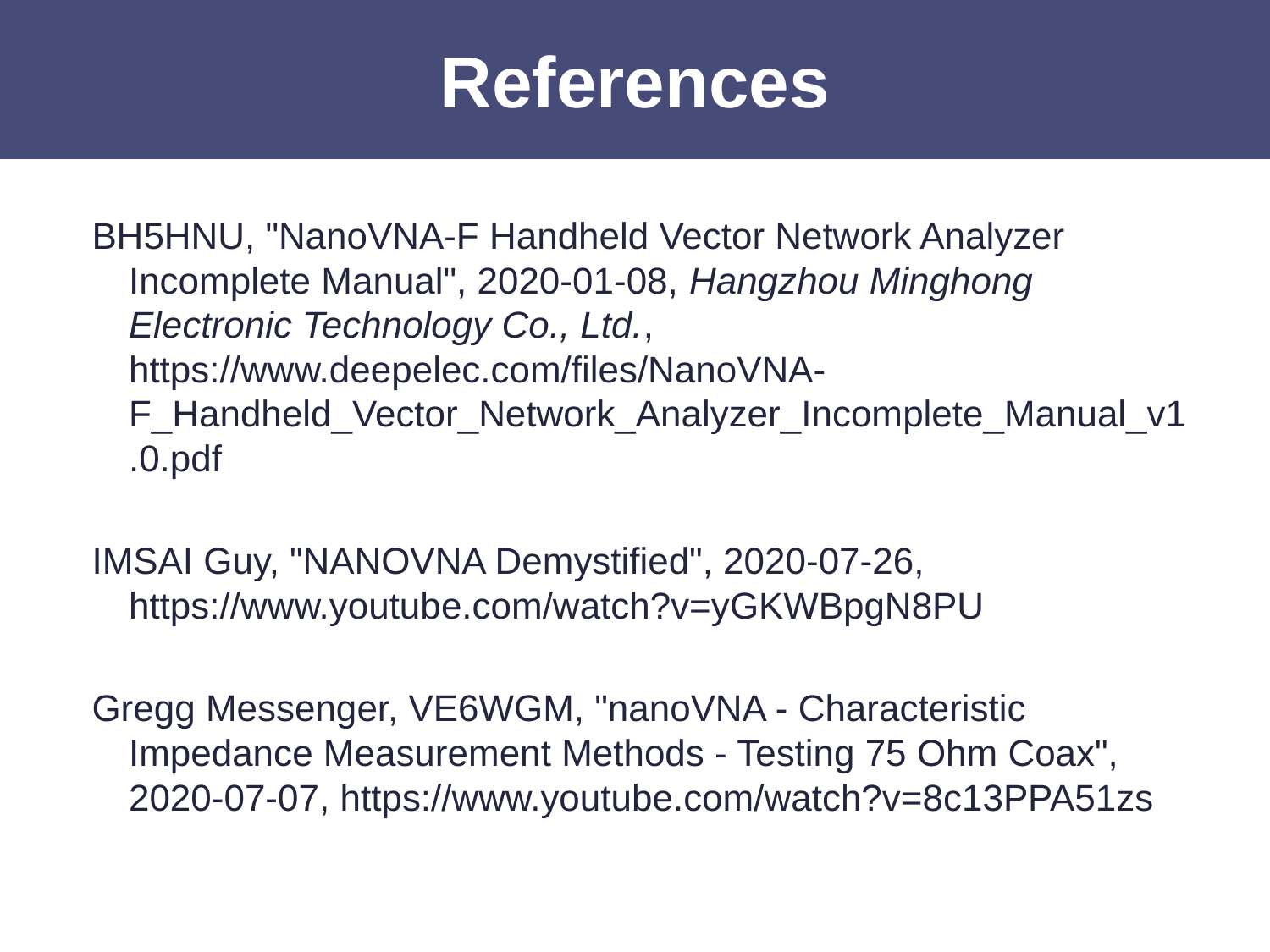

# References
BH5HNU, "NanoVNA-F Handheld Vector Network Analyzer Incomplete Manual", 2020-01-08, Hangzhou Minghong Electronic Technology Co., Ltd., https://www.deepelec.com/files/NanoVNA-F_Handheld_Vector_Network_Analyzer_Incomplete_Manual_v1.0.pdf

IMSAI Guy, "NANOVNA Demystified", 2020-07-26, https://www.youtube.com/watch?v=yGKWBpgN8PU

Gregg Messenger, VE6WGM, "nanoVNA - Characteristic Impedance Measurement Methods - Testing 75 Ohm Coax", 2020-07-07, https://www.youtube.com/watch?v=8c13PPA51zs